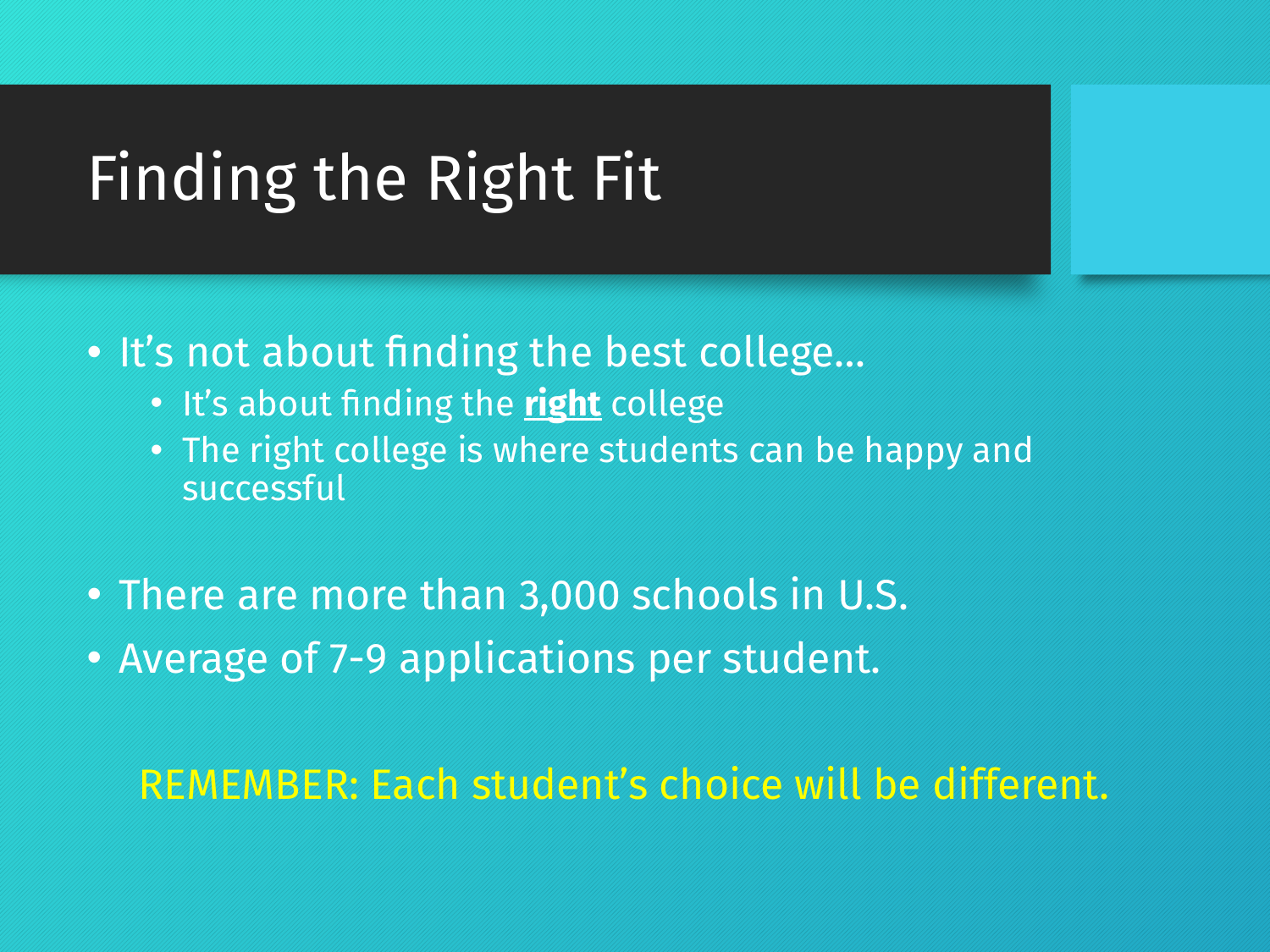

# Finding the Right Fit
It’s not about finding the best college…
It’s about finding the right college
The right college is where students can be happy and successful

There are more than 3,000 schools in U.S.
Average of 7-9 applications per student.

REMEMBER: Each student’s choice will be different.